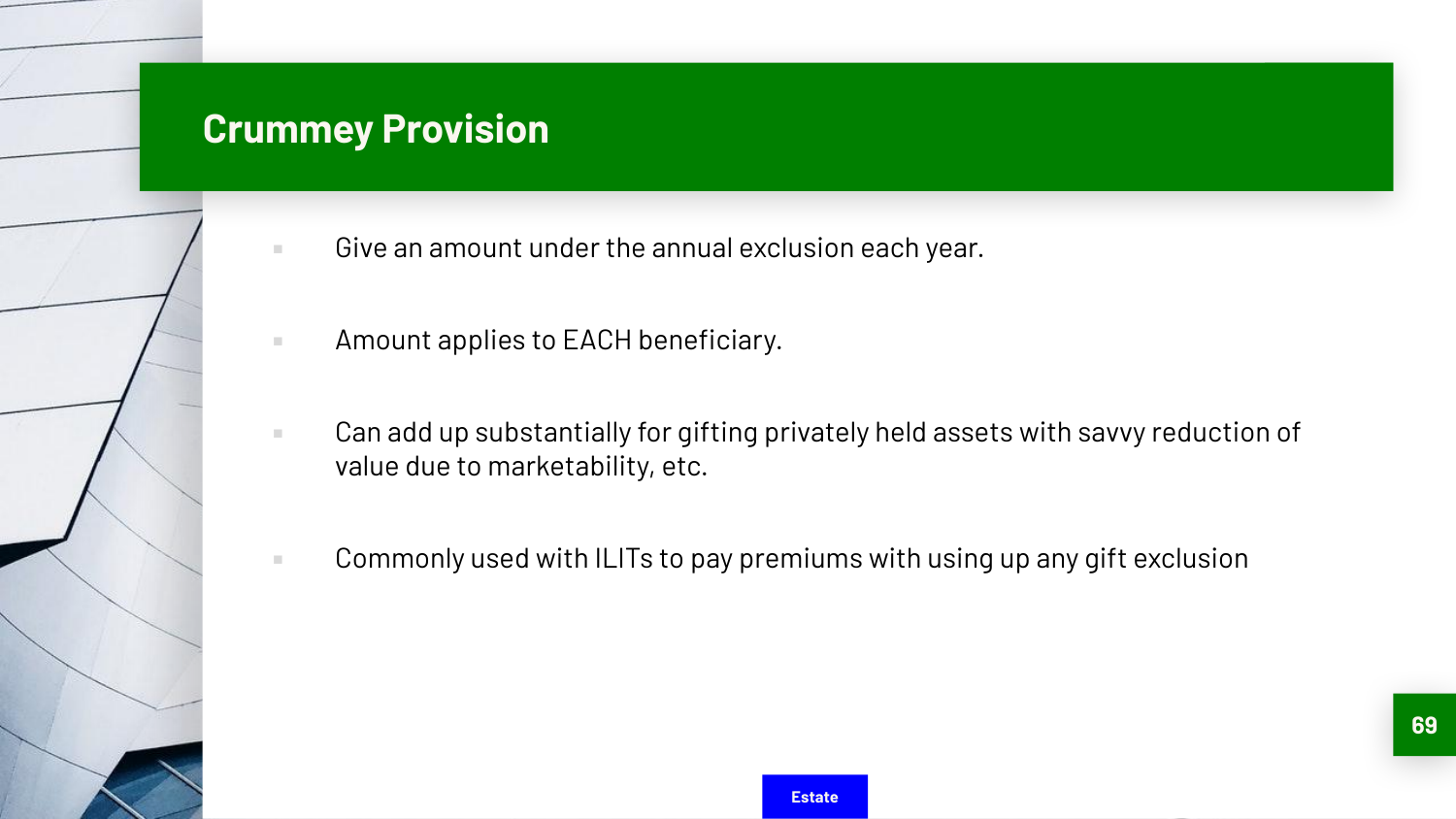

# Crummey Provision
Give an amount under the annual exclusion each year.

Amount applies to EACH beneficiary.

Can add up substantially for gifting privately held assets with savvy reduction of value due to marketability, etc.

Commonly used with ILITs to pay premiums with using up any gift exclusion

69
Estate